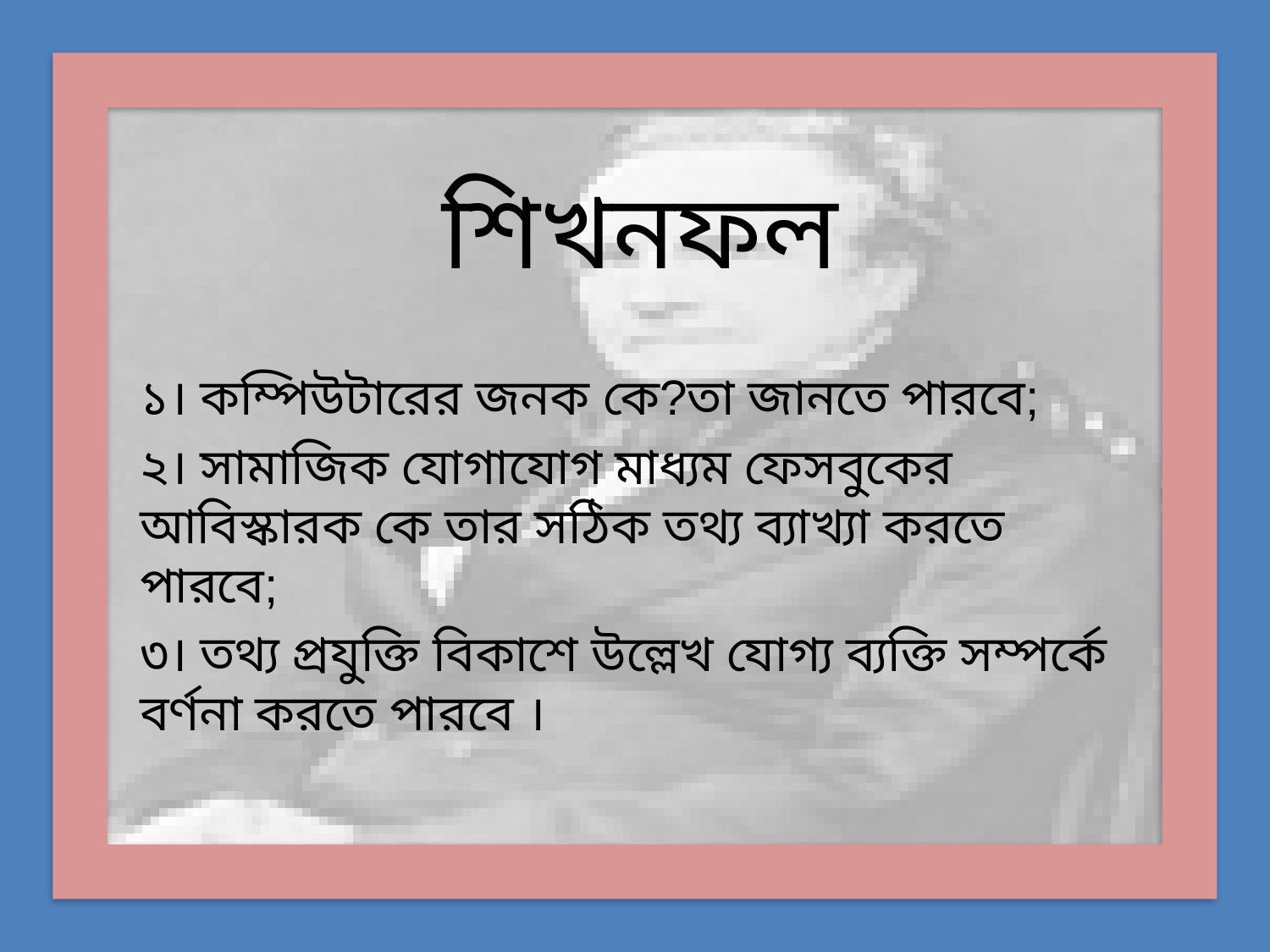

# শিখনফল
১। কম্পিউটারের জনক কে?তা জানতে পারবে;
২। সামাজিক যোগাযোগ মাধ্যম ফেসবুকের আবিস্কারক কে তার সঠিক তথ্য ব্যাখ্যা করতে পারবে;
৩। তথ্য প্রযুক্তি বিকাশে উল্লেখ যোগ্য ব্যক্তি সম্পর্কে বর্ণনা করতে পারবে ।